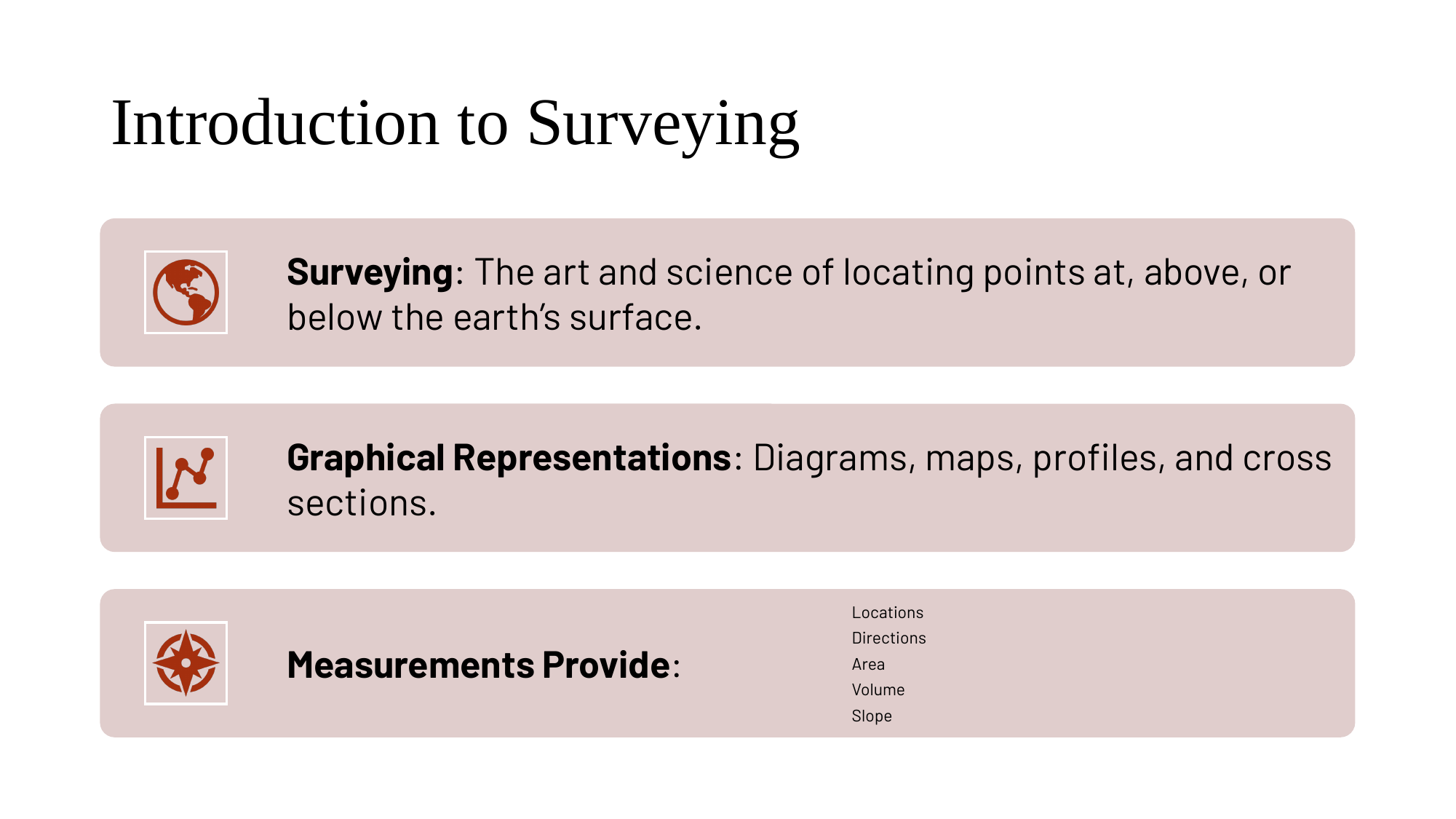

# Introduction to Surveying
Surveying: The art and science of locating points at, above, or below the earth’s surface.
Graphical Representations: Diagrams, maps, profiles, and cross sections.
Measurements Provide:
Locations
Directions
Area
Volume
Slope